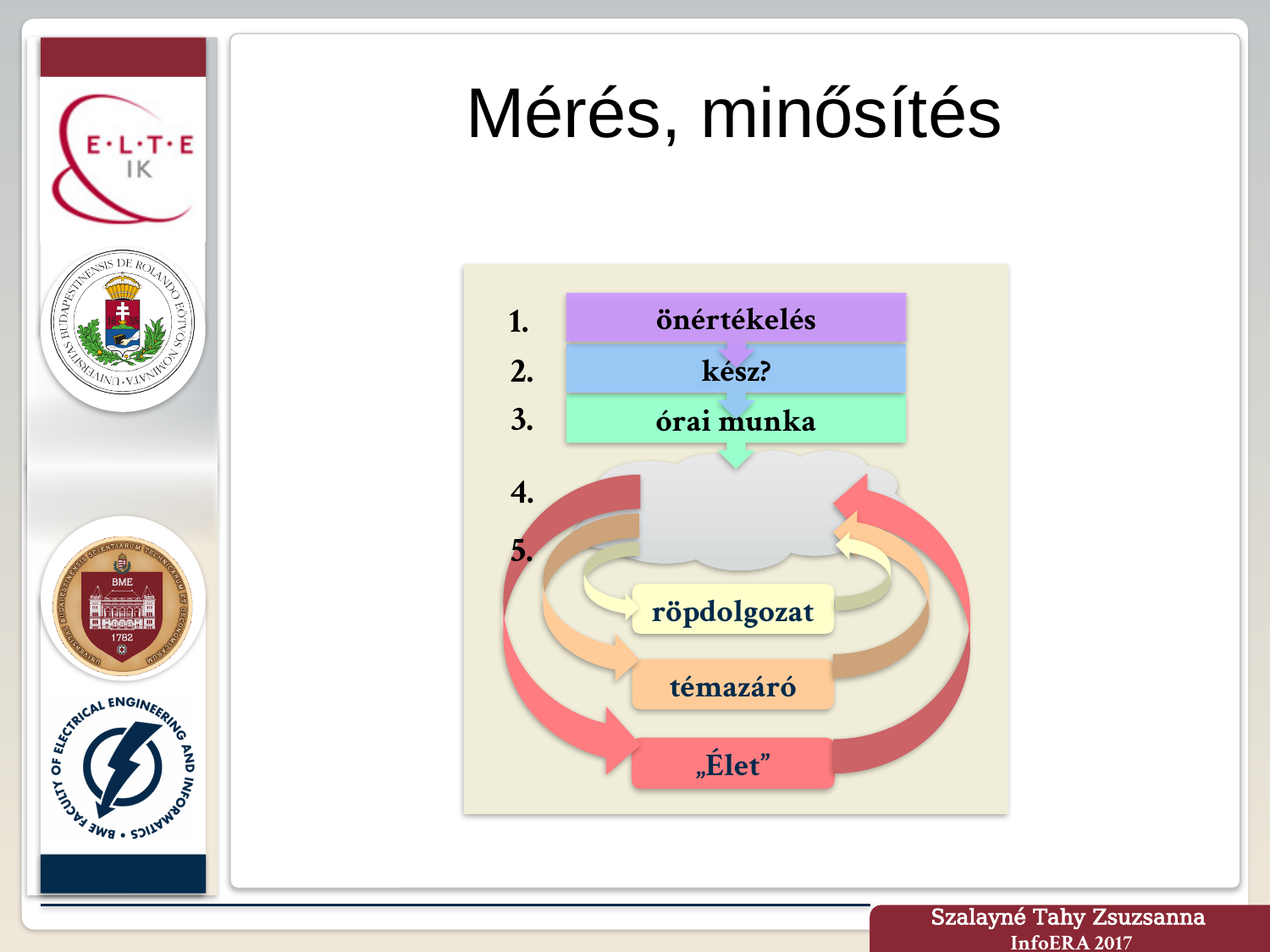

ISSEP, Münster 2016
# Mérés, minősítés

önértékelés
1.
kész?
2.
órai munka
3.

4.

röpdolgozat
témazáró
„Élet”
5.
Szalayné Tahy Zsuzsanna
InfoERA 2017